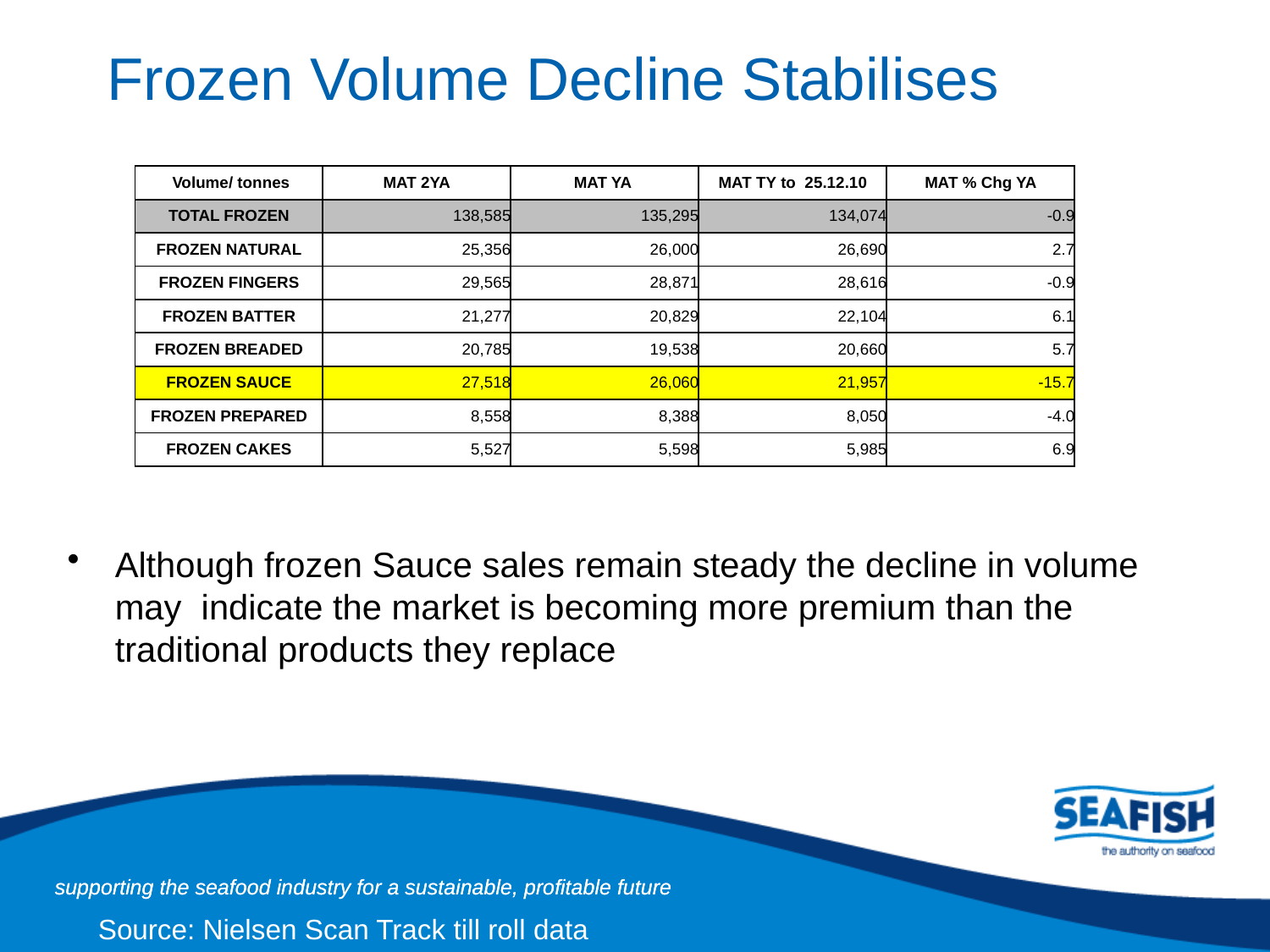

Frozen Volume Decline Stabilises
| Volume/ tonnes | MAT 2YA | MAT YA | MAT TY to 25.12.10 | MAT % Chg YA |
| --- | --- | --- | --- | --- |
| TOTAL FROZEN | 138,585 | 135,295 | 134,074 | -0.9 |
| FROZEN NATURAL | 25,356 | 26,000 | 26,690 | 2.7 |
| FROZEN FINGERS | 29,565 | 28,871 | 28,616 | -0.9 |
| FROZEN BATTER | 21,277 | 20,829 | 22,104 | 6.1 |
| FROZEN BREADED | 20,785 | 19,538 | 20,660 | 5.7 |
| FROZEN SAUCE | 27,518 | 26,060 | 21,957 | -15.7 |
| FROZEN PREPARED | 8,558 | 8,388 | 8,050 | -4.0 |
| FROZEN CAKES | 5,527 | 5,598 | 5,985 | 6.9 |
Although frozen Sauce sales remain steady the decline in volume may  indicate the market is becoming more premium than the traditional products they replace
Source: Nielsen Scan Track till roll data